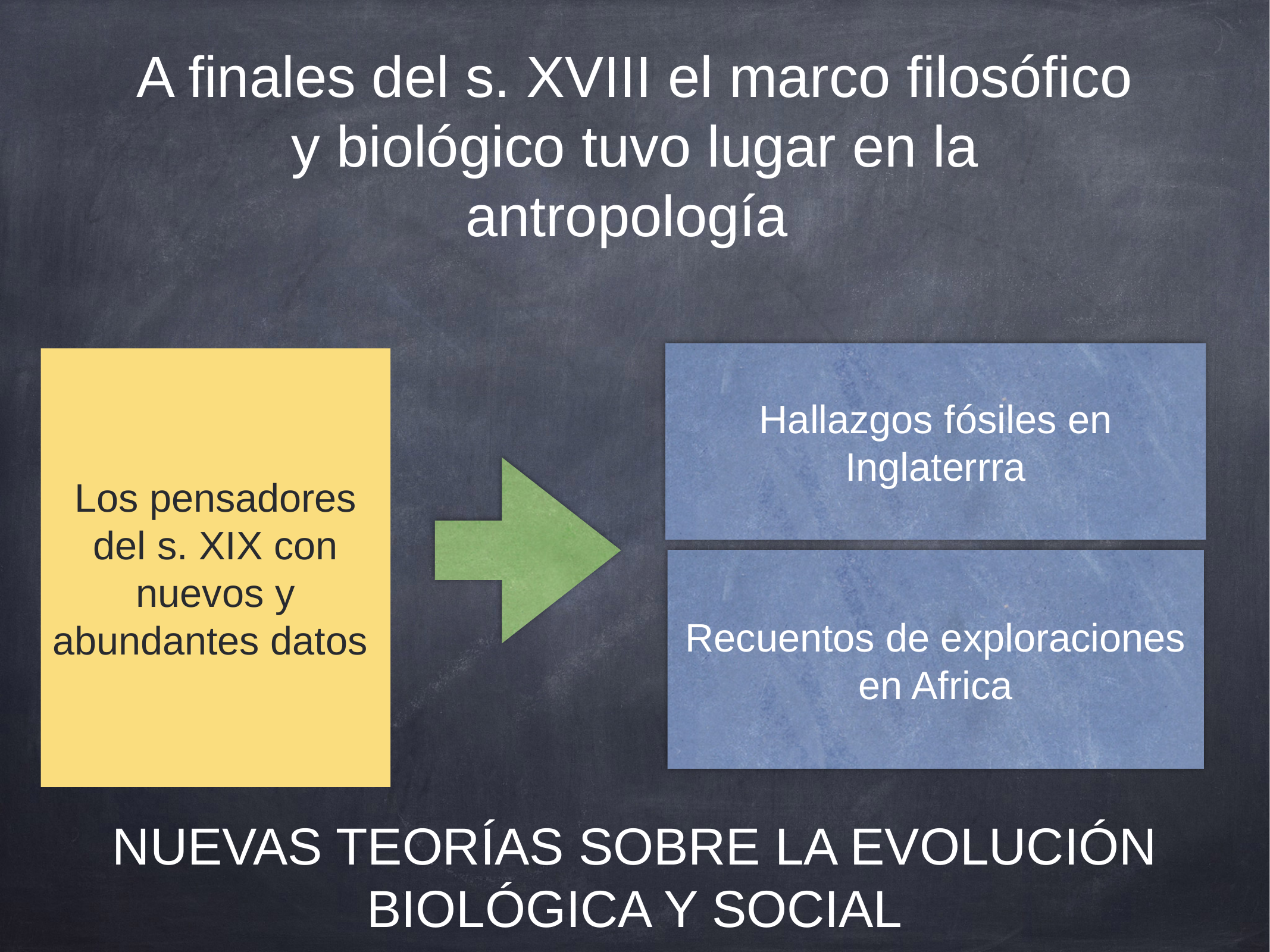

# A finales del s. XVIII el marco filosófico y biológico tuvo lugar en la antropología
Hallazgos fósiles en Inglaterrra
Los pensadores del s. XIX con nuevos y abundantes datos

Recuentos de exploraciones en Africa
NUEVAS TEORÍAS SOBRE LA EVOLUCIÓN BIOLÓGICA Y SOCIAL